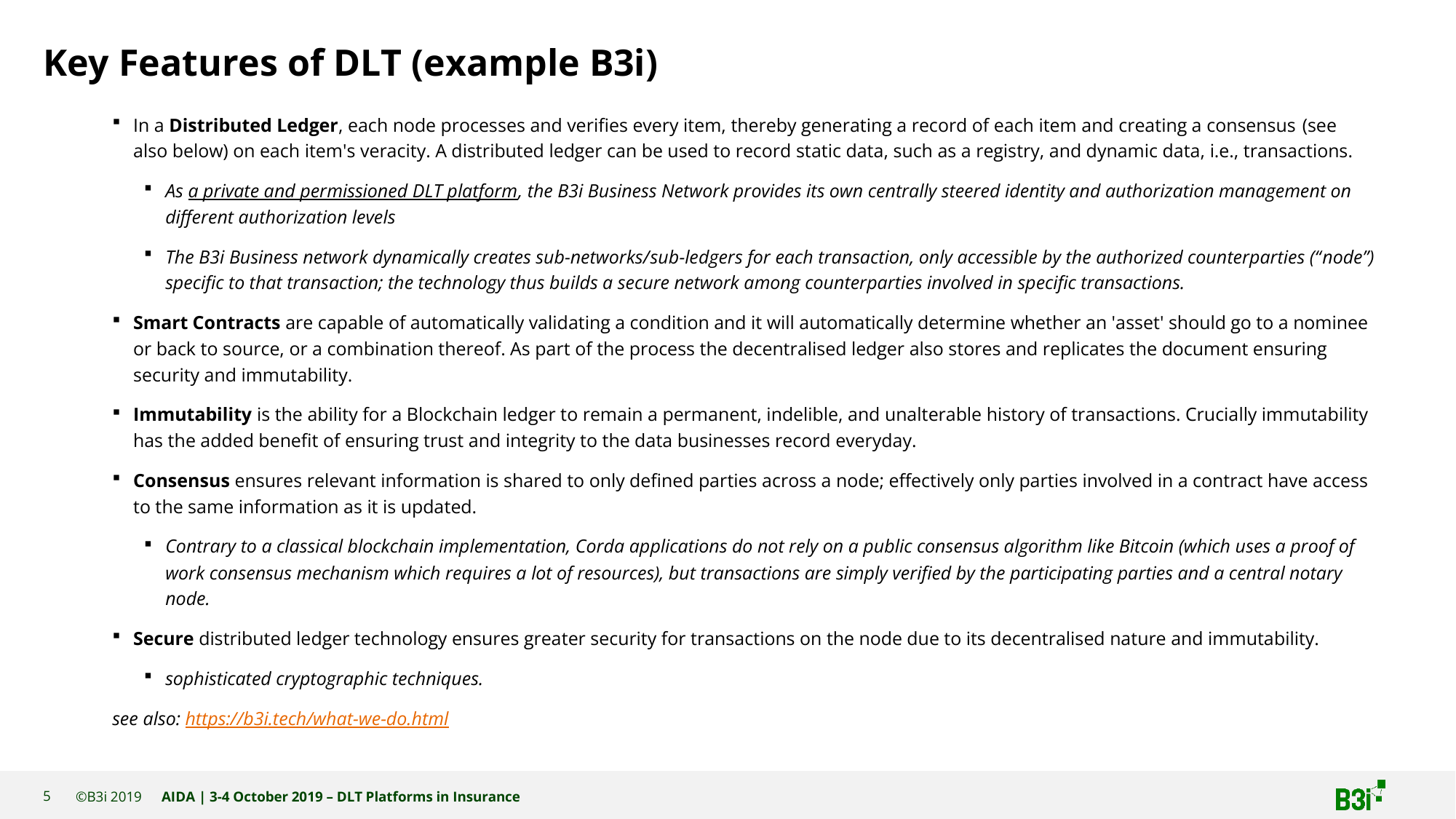

# Key Features of DLT (example B3i)
In a Distributed Ledger, each node processes and verifies every item, thereby generating a record of each item and creating a consensus (see also below) on each item's veracity. A distributed ledger can be used to record static data, such as a registry, and dynamic data, i.e., transactions.
As a private and permissioned DLT platform, the B3i Business Network provides its own centrally steered identity and authorization management on different authorization levels
The B3i Business network dynamically creates sub-networks/sub-ledgers for each transaction, only accessible by the authorized counterparties (“node”) specific to that transaction; the technology thus builds a secure network among counterparties involved in specific transactions.
Smart Contracts are capable of automatically validating a condition and it will automatically determine whether an 'asset' should go to a nominee or back to source, or a combination thereof. As part of the process the decentralised ledger also stores and replicates the document ensuring security and immutability.
Immutability is the ability for a Blockchain ledger to remain a permanent, indelible, and unalterable history of transactions. Crucially immutability has the added benefit of ensuring trust and integrity to the data businesses record everyday.
Consensus ensures relevant information is shared to only defined parties across a node; effectively only parties involved in a contract have access to the same information as it is updated.
Contrary to a classical blockchain implementation, Corda applications do not rely on a public consensus algorithm like Bitcoin (which uses a proof of work consensus mechanism which requires a lot of resources), but transactions are simply verified by the participating parties and a central notary node.
Secure distributed ledger technology ensures greater security for transactions on the node due to its decentralised nature and immutability.
sophisticated cryptographic techniques.
see also: https://b3i.tech/what-we-do.html

5
AIDA | 3-4 October 2019 – DLT Platforms in Insurance